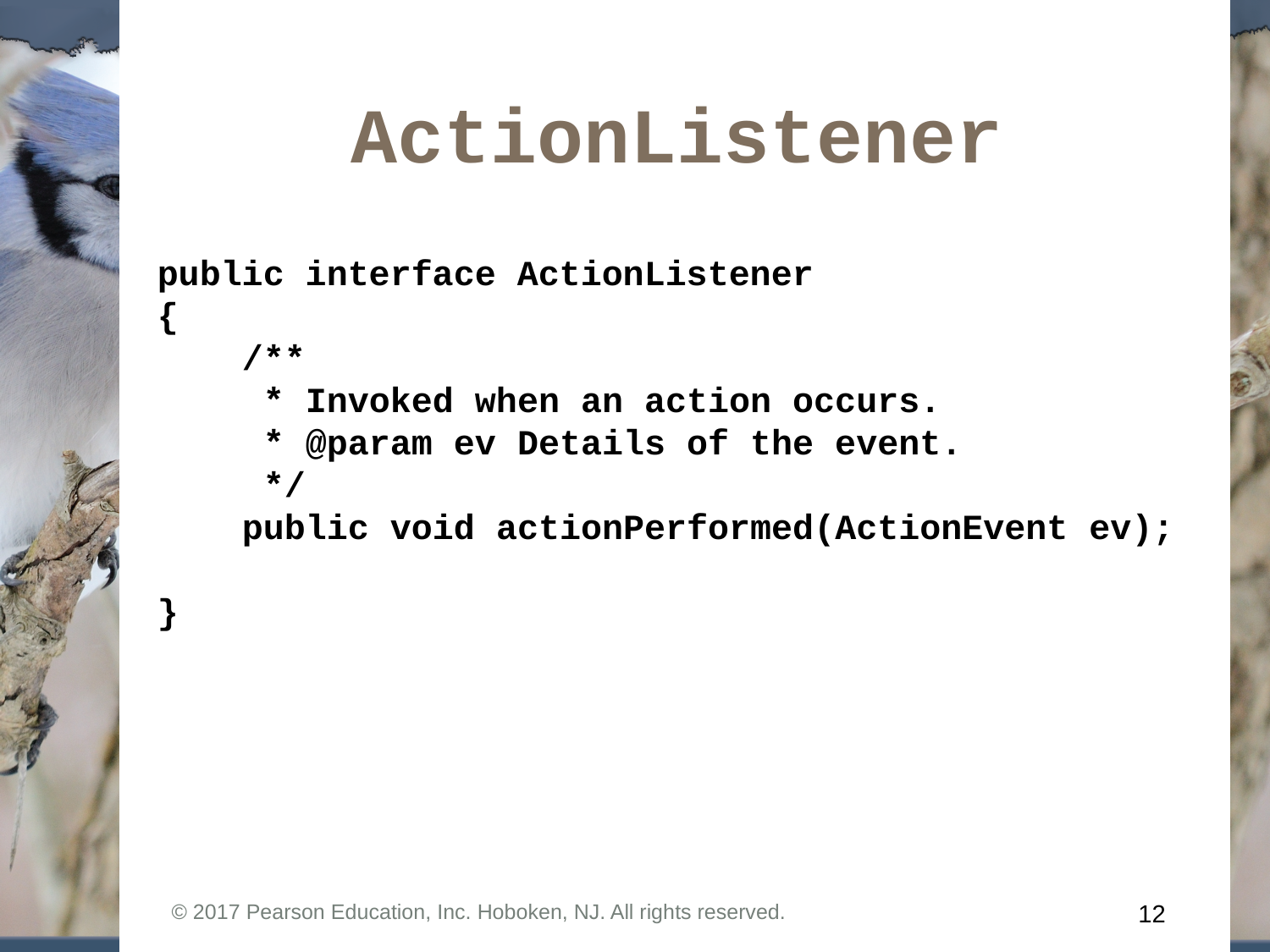

# ActionListener
public interface ActionListener
{
    /**
     * Invoked when an action occurs.
     * @param ev Details of the event.
     */
    public void actionPerformed(ActionEvent ev);
}
© 2017 Pearson Education, Inc. Hoboken, NJ. All rights reserved.